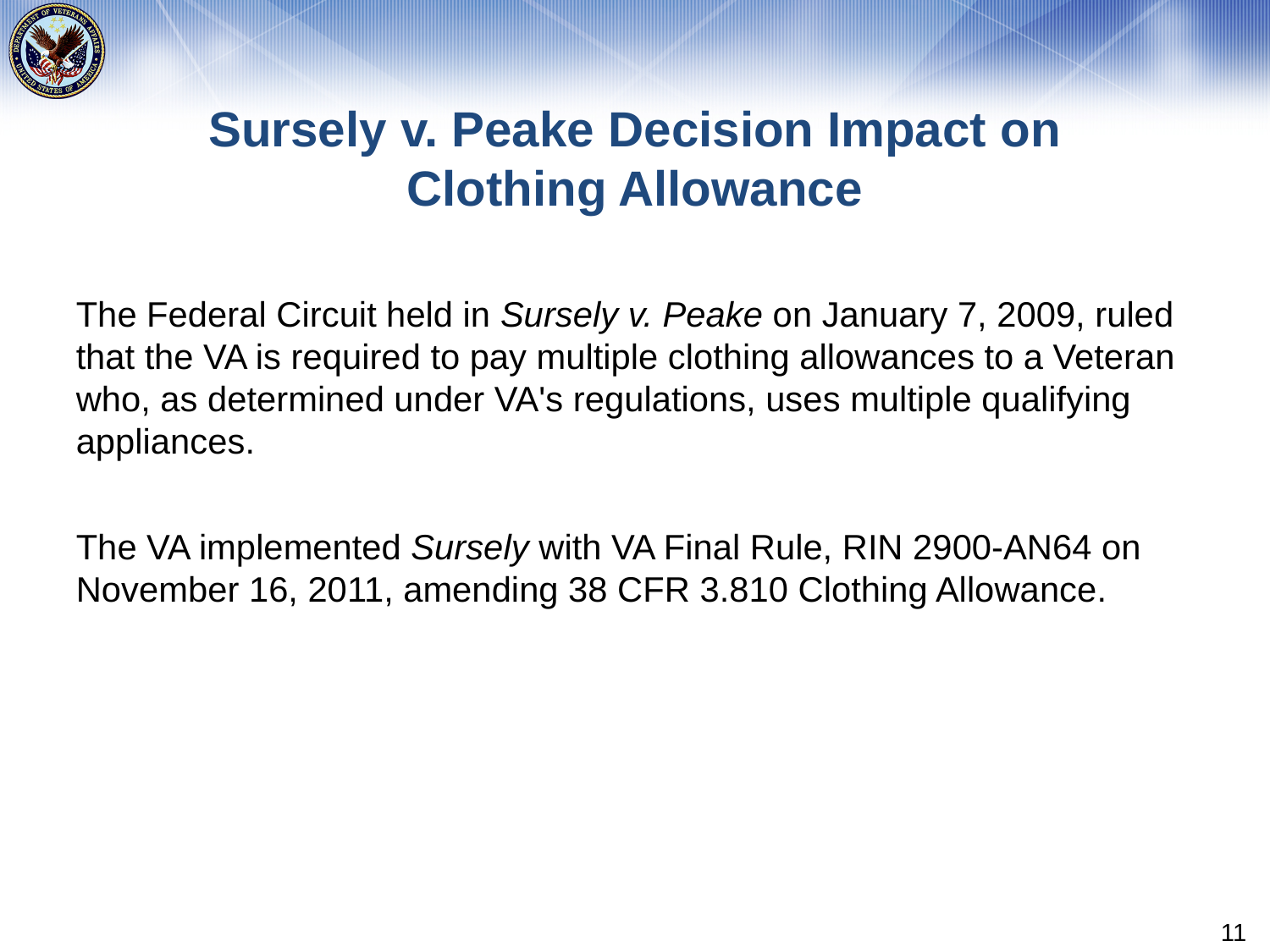

# Sursely v. Peake Decision Impact on Clothing Allowance
The Federal Circuit held in Sursely v. Peake on January 7, 2009, ruled that the VA is required to pay multiple clothing allowances to a Veteran who, as determined under VA's regulations, uses multiple qualifying appliances.

The VA implemented Sursely with VA Final Rule, RIN 2900-AN64 on November 16, 2011, amending 38 CFR 3.810 Clothing Allowance.
11